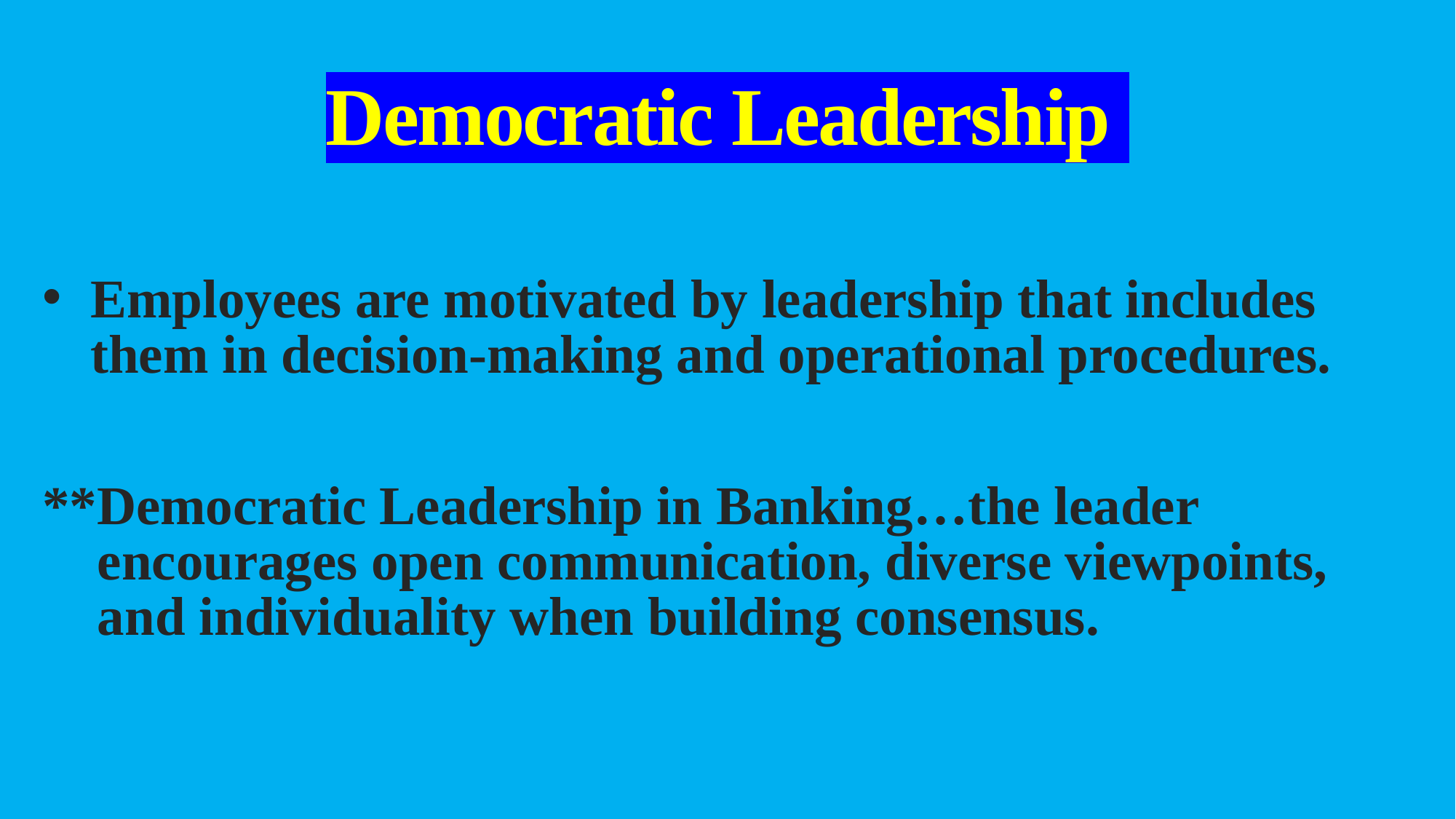

# Democratic Leadership
Employees are motivated by leadership that includes them in decision-making and operational procedures.

**Democratic Leadership in Banking…the leader encourages open communication, diverse viewpoints, and individuality when building consensus.